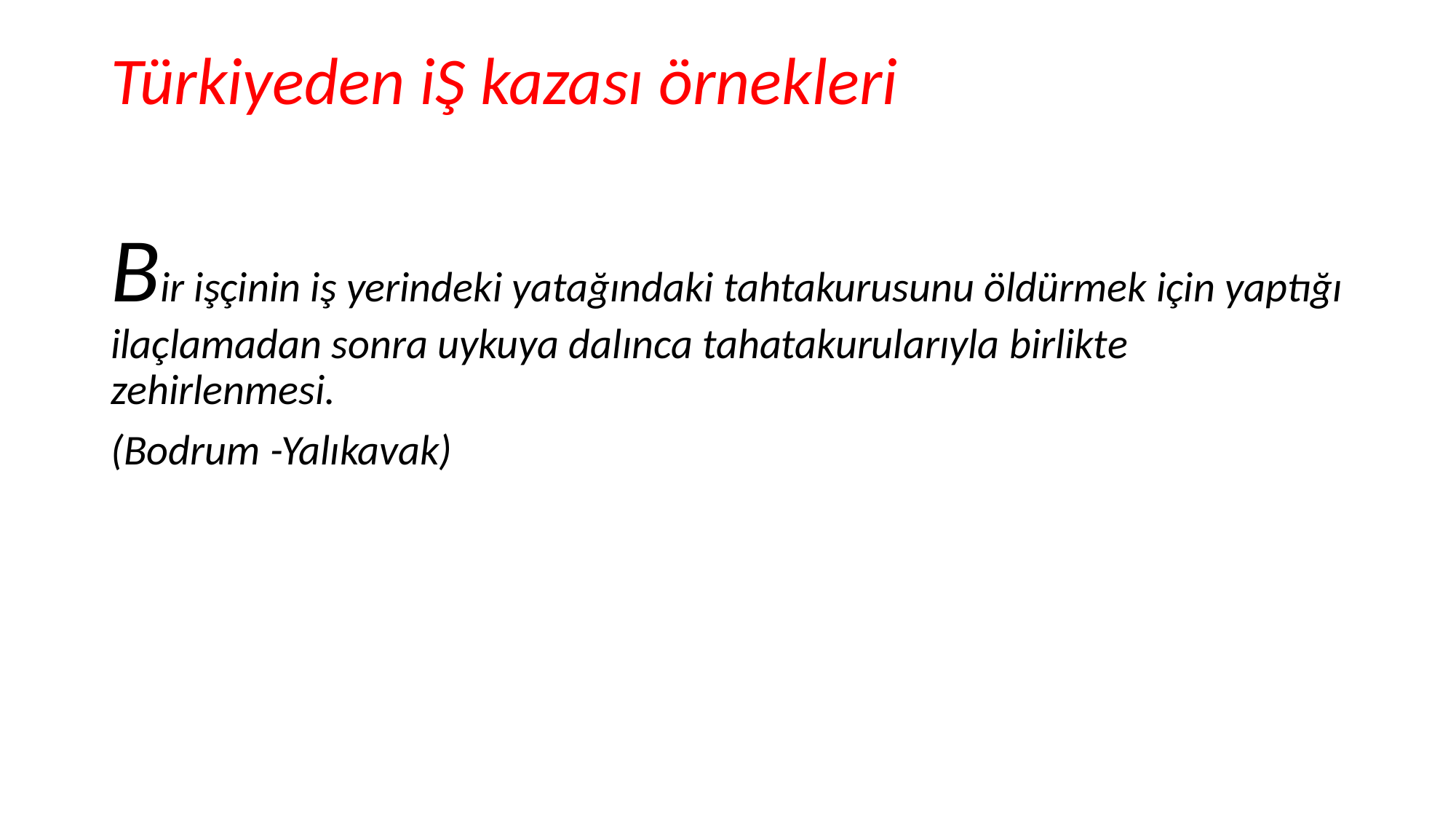

# Türkiyeden iŞ kazası örnekleri
Bir işçinin iş yerindeki yatağındaki tahtakurusunu öldürmek için yaptığı ilaçlamadan sonra uykuya dalınca tahatakurularıyla birlikte zehirlenmesi.
(Bodrum -Yalıkavak)